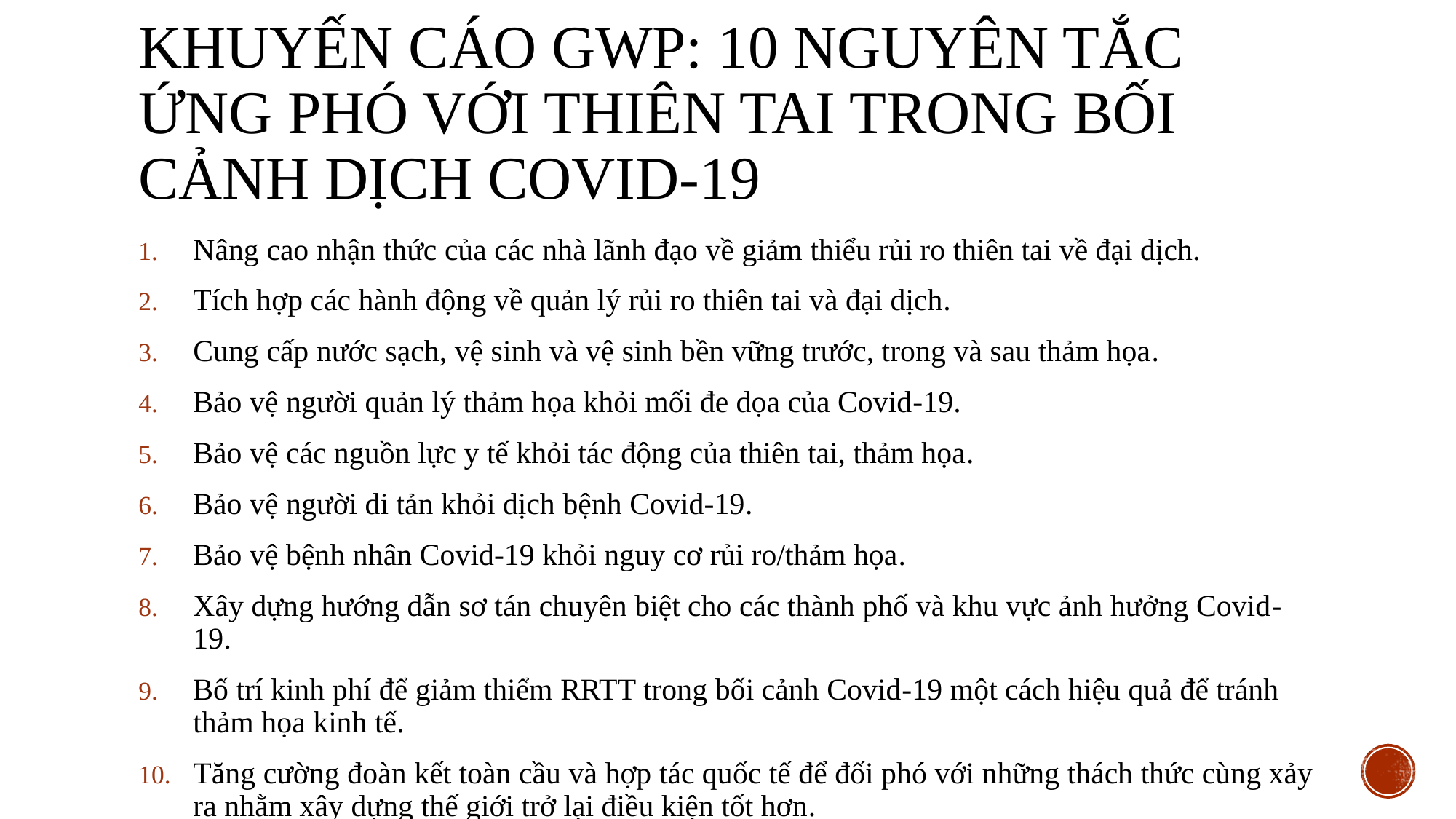

# Khuyến cáo GWP: 10 nguyên tắc ứng phó với thiên tai trong bối cảnh dịch covid-19
Nâng cao nhận thức của các nhà lãnh đạo về giảm thiểu rủi ro thiên tai về đại dịch.
Tích hợp các hành động về quản lý rủi ro thiên tai và đại dịch.
Cung cấp nước sạch, vệ sinh và vệ sinh bền vững trước, trong và sau thảm họa.
Bảo vệ người quản lý thảm họa khỏi mối đe dọa của Covid-19.
Bảo vệ các nguồn lực y tế khỏi tác động của thiên tai, thảm họa.
Bảo vệ người di tản khỏi dịch bệnh Covid-19.
Bảo vệ bệnh nhân Covid-19 khỏi nguy cơ rủi ro/thảm họa.
Xây dựng hướng dẫn sơ tán chuyên biệt cho các thành phố và khu vực ảnh hưởng Covid-19.
Bố trí kinh phí để giảm thiểm RRTT trong bối cảnh Covid-19 một cách hiệu quả để tránh thảm họa kinh tế.
Tăng cường đoàn kết toàn cầu và hợp tác quốc tế để đối phó với những thách thức cùng xảy ra nhằm xây dựng thế giới trở lại điều kiện tốt hơn.